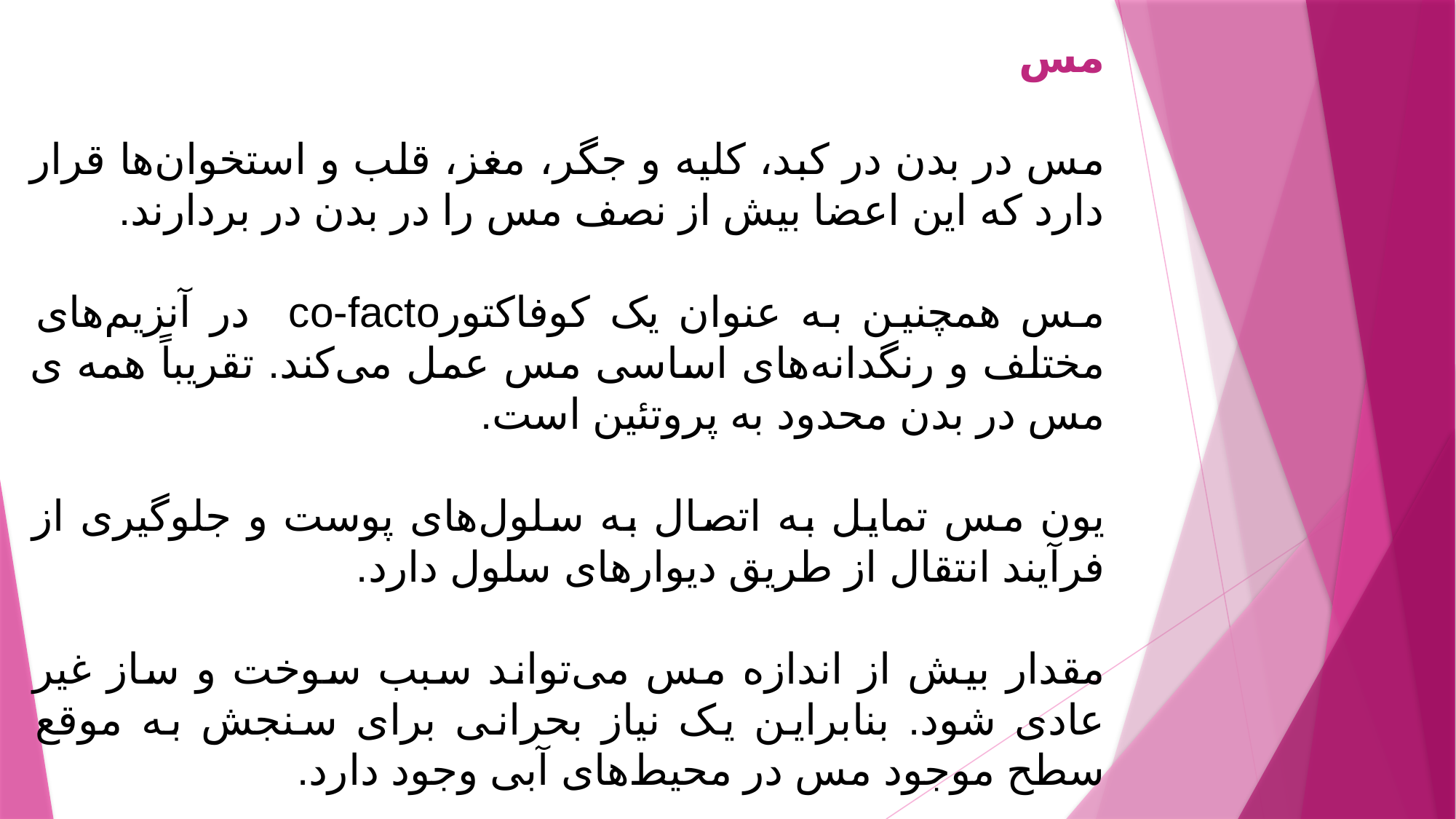

مس

مس در بدن در کبد، کلیه و جگر، مغز، قلب و استخوان‌ها قرار دارد که این اعضا بیش از نصف مس را در بدن در بردارند.

مس همچنین به عنوان یک کوفاکتورco-facto  در آنزیم‌های مختلف و رنگدانه‌های اساسی مس عمل می‌کند. تقریباً همه ی مس در بدن محدود به پروتئین است.

یون مس تمایل به اتصال به سلول‌های پوست و جلوگیری از فرآیند انتقال از طریق دیوارهای سلول دارد.

مقدار بیش از اندازه مس می‌تواند سبب سوخت و ساز غیر عادی شود. بنابراین یک نیاز بحرانی برای سنجش به موقع سطح موجود مس در محیط‌های آبی وجود دارد.